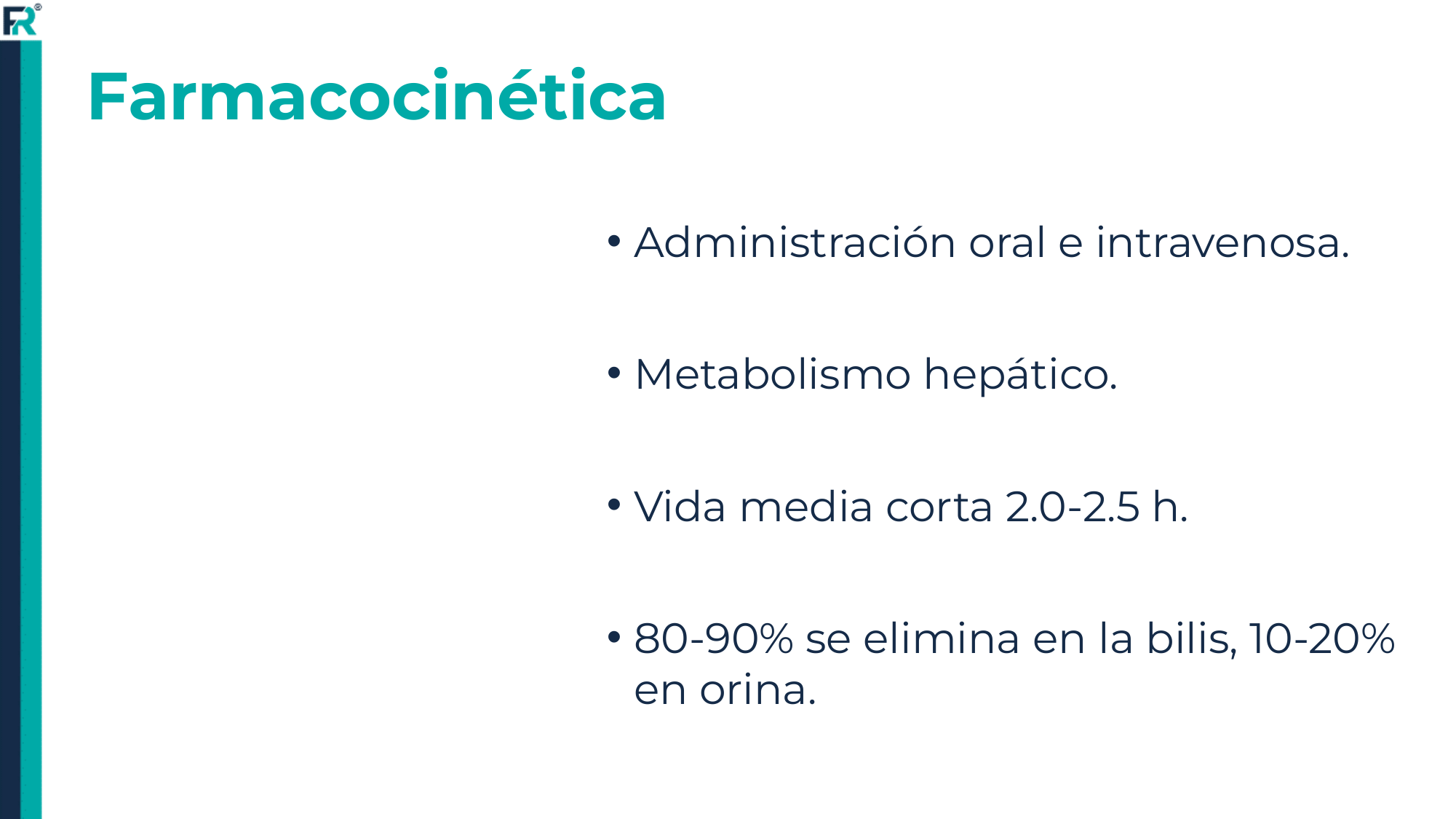

# Farmacocinética
Administración oral e intravenosa.

Metabolismo hepático.

Vida media corta 2.0-2.5 h.

80-90% se elimina en la bilis, 10-20% en orina.